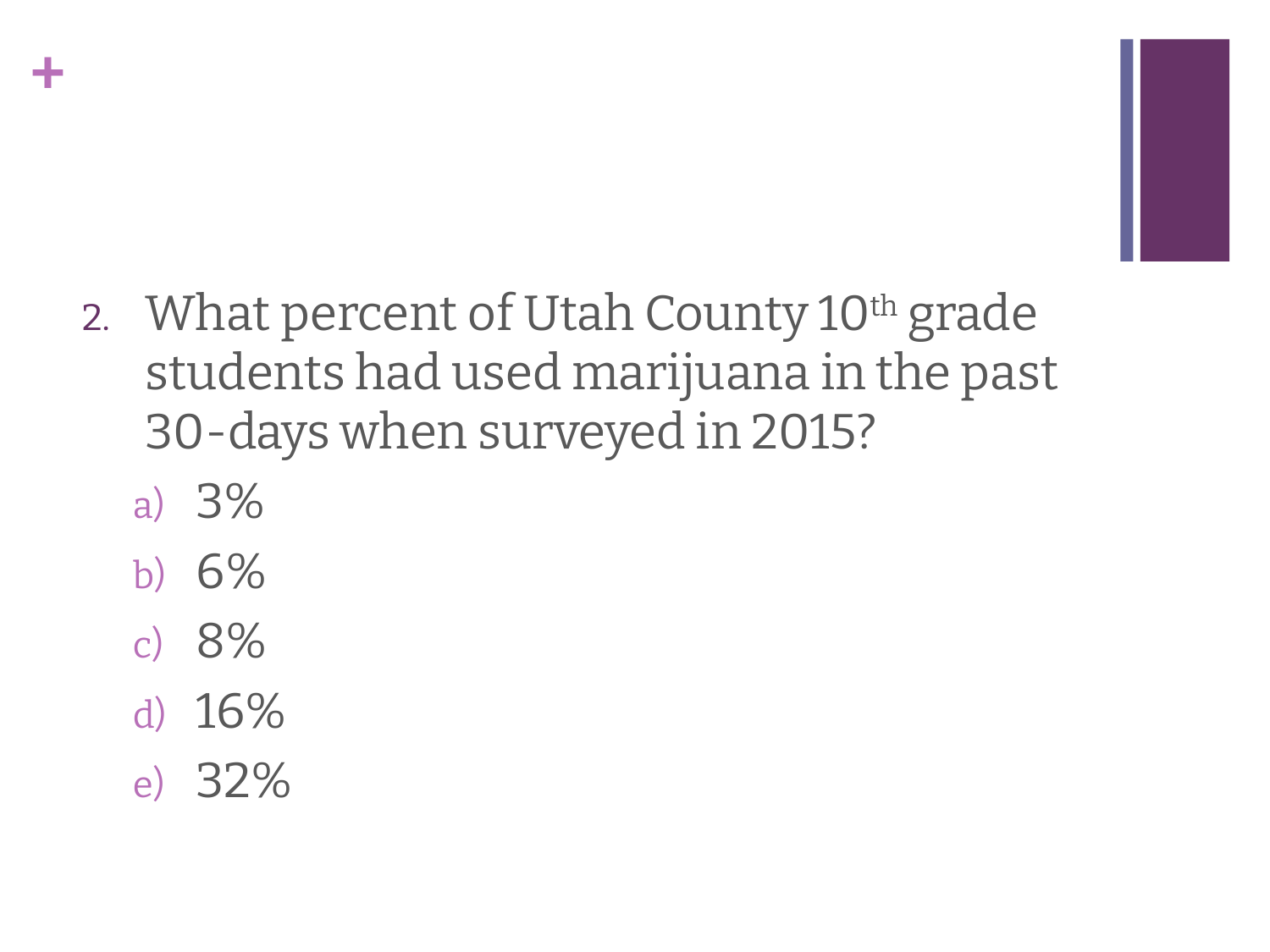

#
What percent of Utah County 10th grade students had used marijuana in the past 30-days when surveyed in 2015?
3%
6%
8%
16%
32%